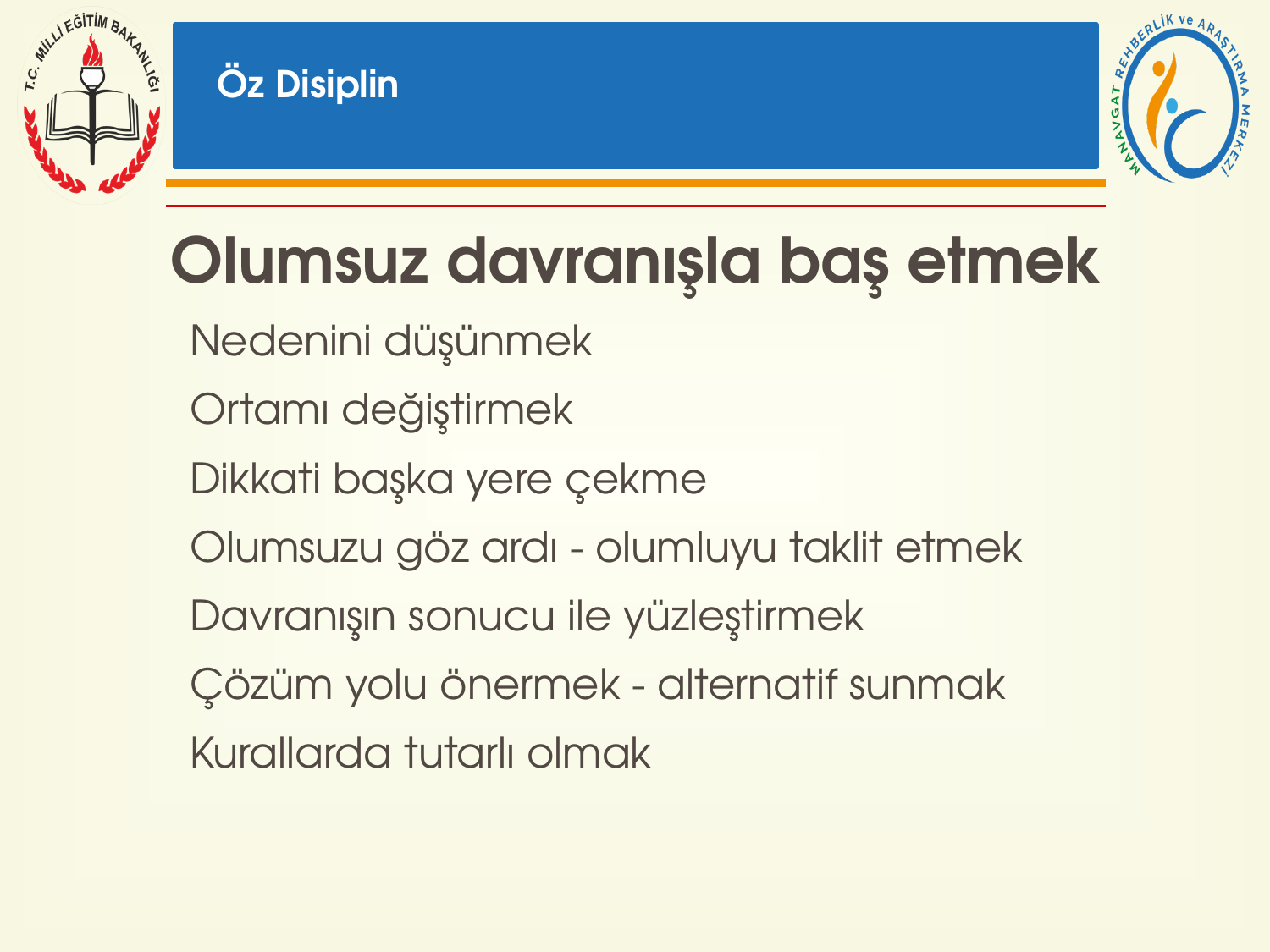

# Öz Disiplin
Olumsuz davranışla baş etmek
	Nedenini düşünmek
	Ortamı değiştirmek
	Dikkati başka yere çekme
	Olumsuzu göz ardı - olumluyu taklit etmek
	Davranışın sonucu ile yüzleştirmek
	Çözüm yolu önermek - alternatif sunmak
	Kurallarda tutarlı olmak